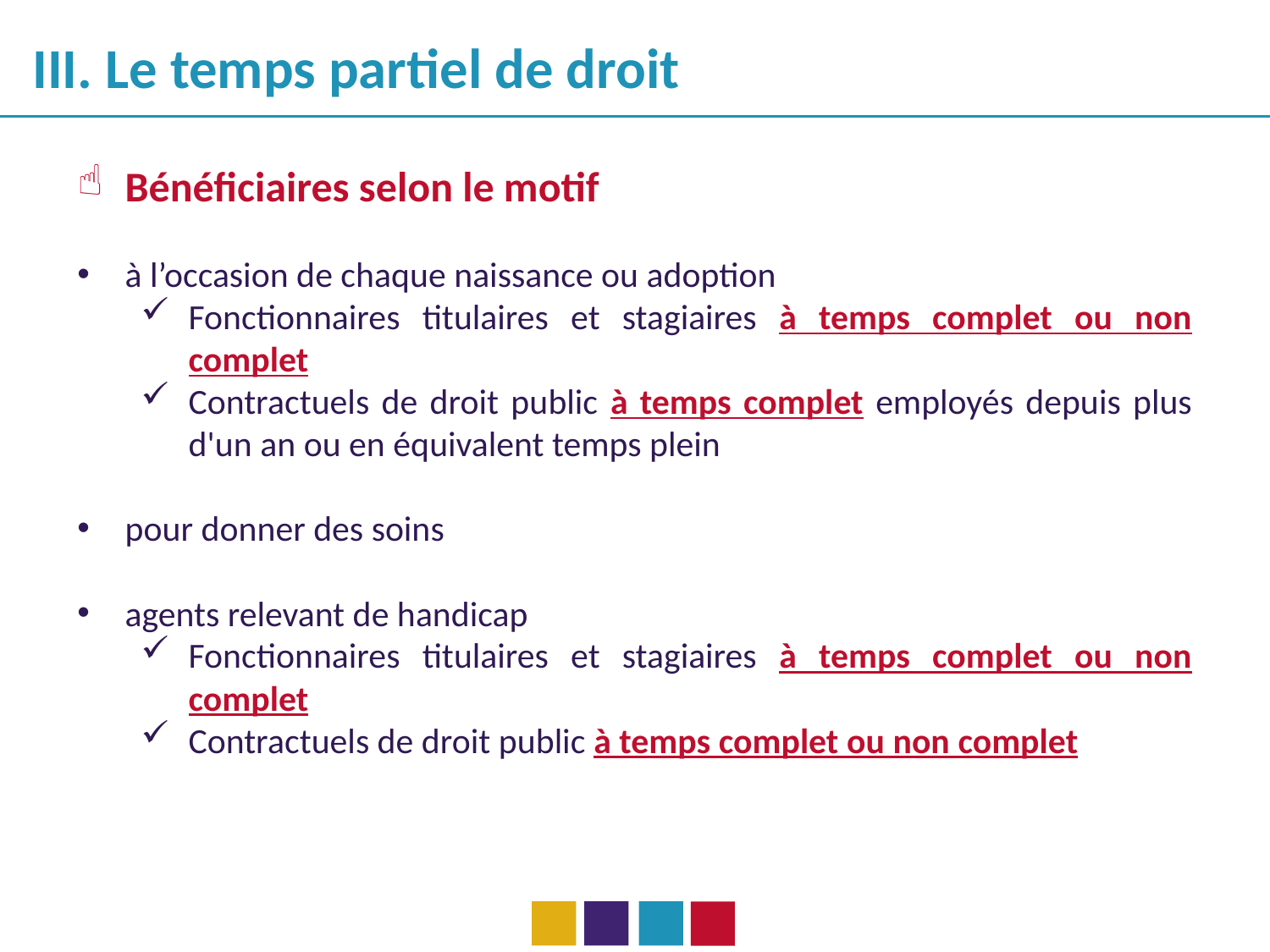

III. Le temps partiel de droit
Bénéficiaires selon le motif

à l’occasion de chaque naissance ou adoption
Fonctionnaires titulaires et stagiaires à temps complet ou non complet
Contractuels de droit public à temps complet employés depuis plus d'un an ou en équivalent temps plein

pour donner des soins

agents relevant de handicap
Fonctionnaires titulaires et stagiaires à temps complet ou non complet
Contractuels de droit public à temps complet ou non complet